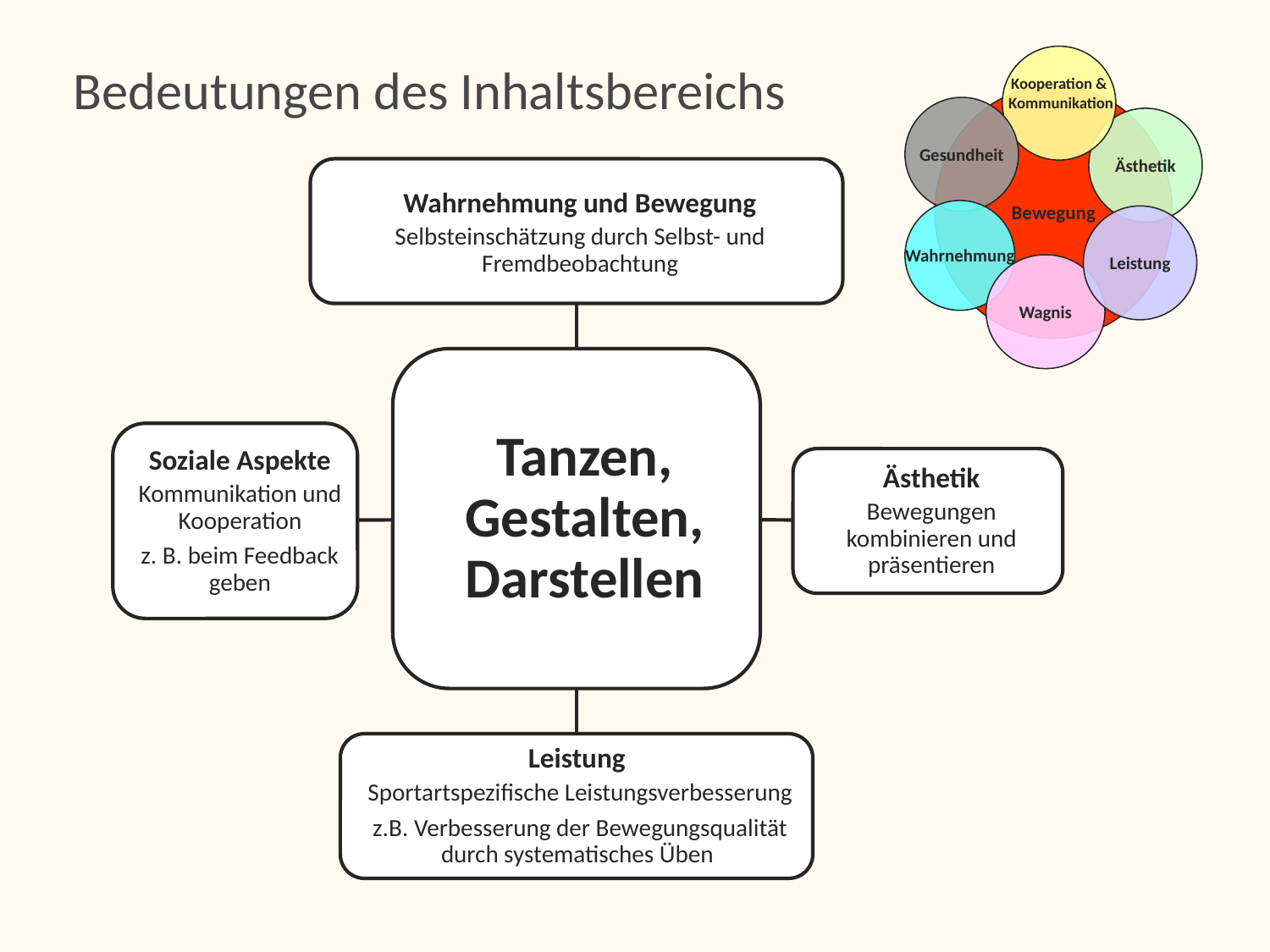

# Bedeutungen des Inhaltsbereichs
Kooperation &
 Kommunikation

Bewegung
Gesundheit
Ästhetik
Tanzen, Gestalten, Darstellen
Wahrnehmung und Bewegung
Selbsteinschätzung durch Selbst- und Fremdbeobachtung
Ästhetik
Bewegungen kombinieren und präsentieren
Leistung
Sportartspezifische Leistungsverbesserung
z.B. Verbesserung der Bewegungsqualität durch systematisches Üben
Soziale Aspekte
Kommunikation und Kooperation
z. B. beim Feedback geben
Wahrnehmung
Leistung
Wagnis